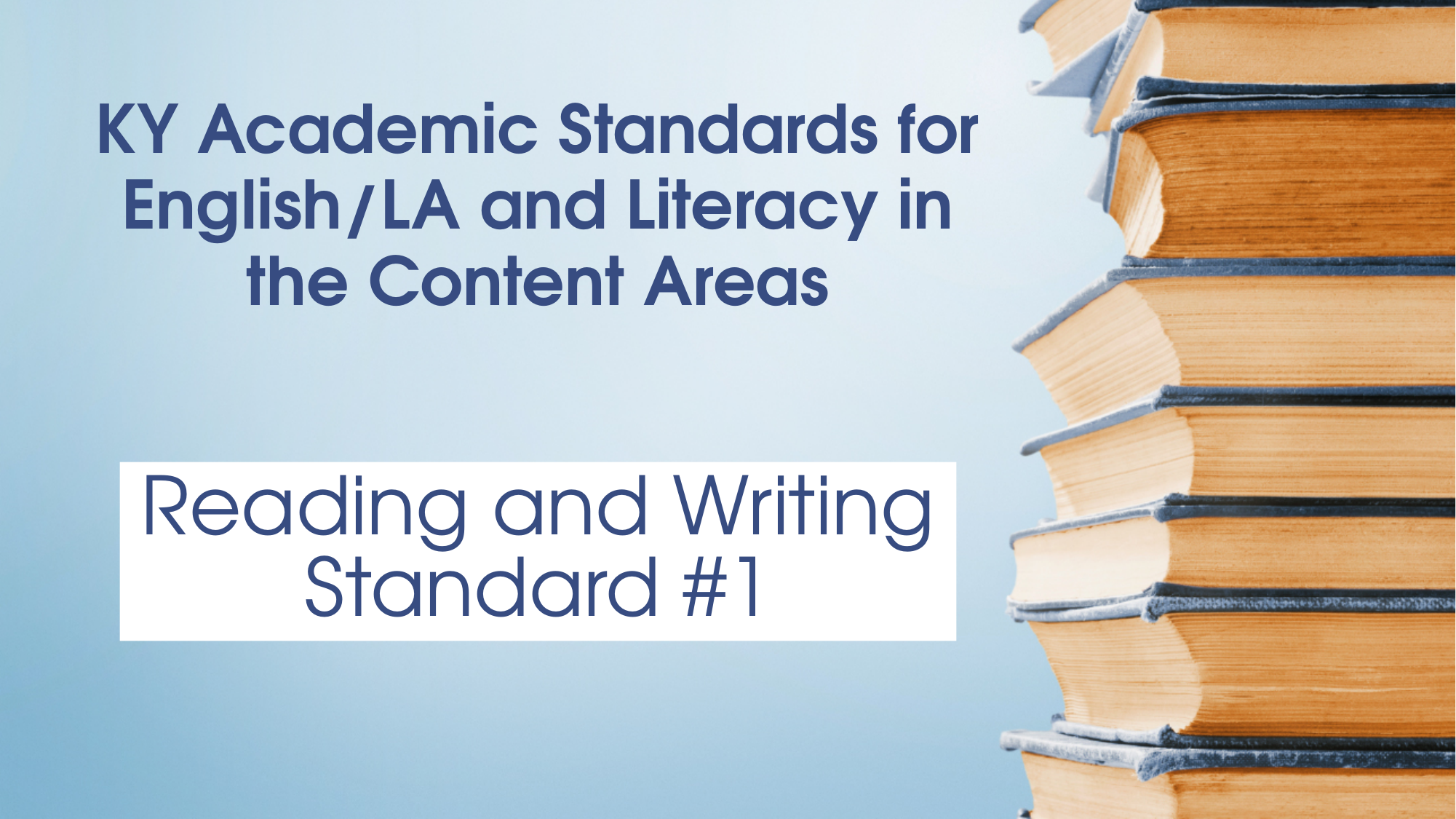

KY Academic Standards for English/LA and Literacy in the Content Areas
# Reading and Writing Standard #1